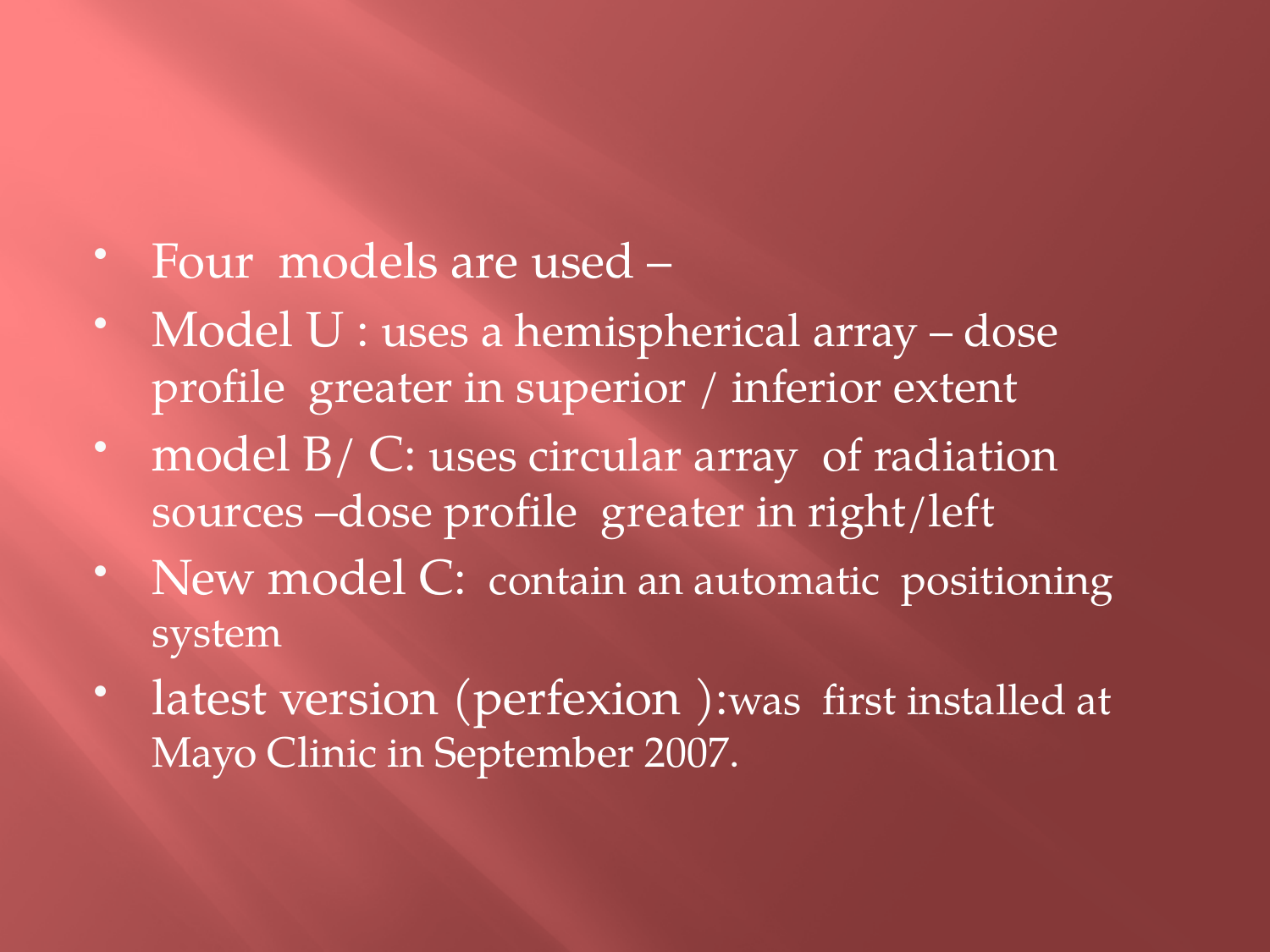

#
Four  models are used –
Model U : uses a hemispherical array – dose profile  greater in superior / inferior extent
model B/ C: uses circular array  of radiation sources –dose profile  greater in right/left
New model C:  contain an automatic  positioning system
latest version (perfexion ):was  first installed at Mayo Clinic in September 2007.